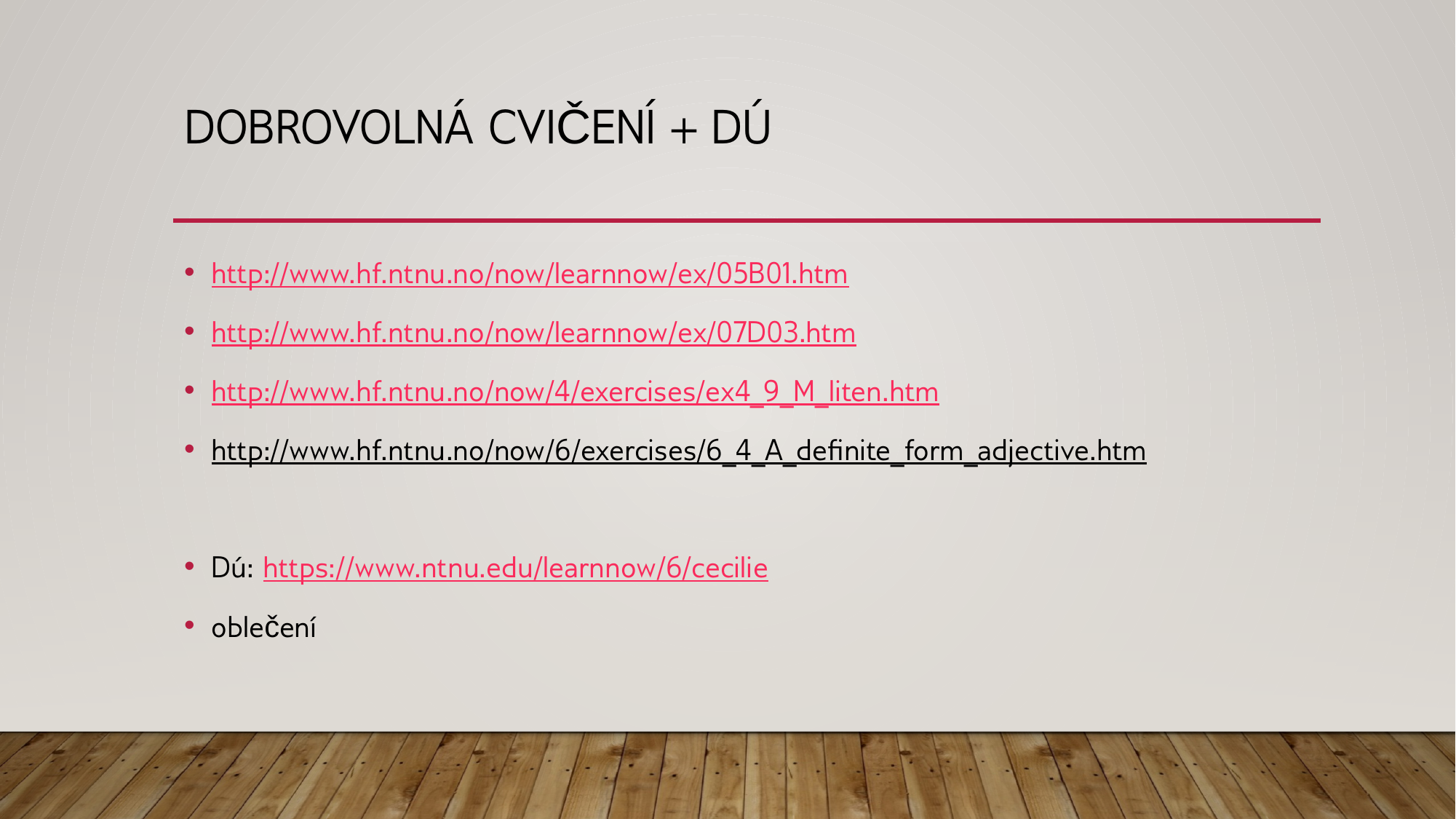

# Dobrovolná cvičení + dú
http://www.hf.ntnu.no/now/learnnow/ex/05B01.htm
http://www.hf.ntnu.no/now/learnnow/ex/07D03.htm
http://www.hf.ntnu.no/now/4/exercises/ex4_9_M_liten.htm
http://www.hf.ntnu.no/now/6/exercises/6_4_A_definite_form_adjective.htm

Dú: https://www.ntnu.edu/learnnow/6/cecilie
oblečení